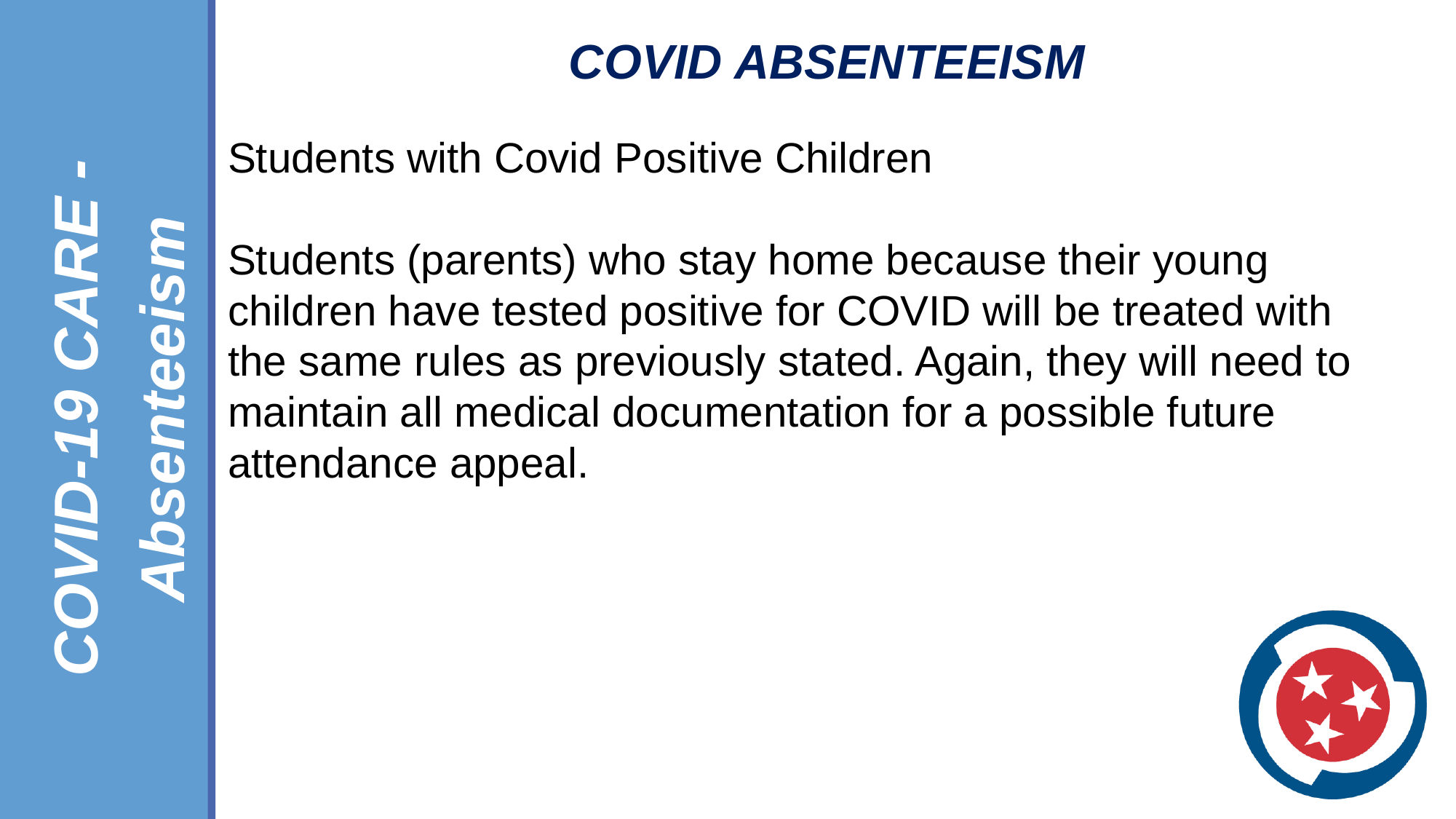

COVID ABSENTEEISM

Students with Covid Positive Children

Students (parents) who stay home because their young children have tested positive for COVID will be treated with
the same rules as previously stated. Again, they will need to maintain all medical documentation for a possible future attendance appeal.

COVID-19 CARE -
Absenteeism